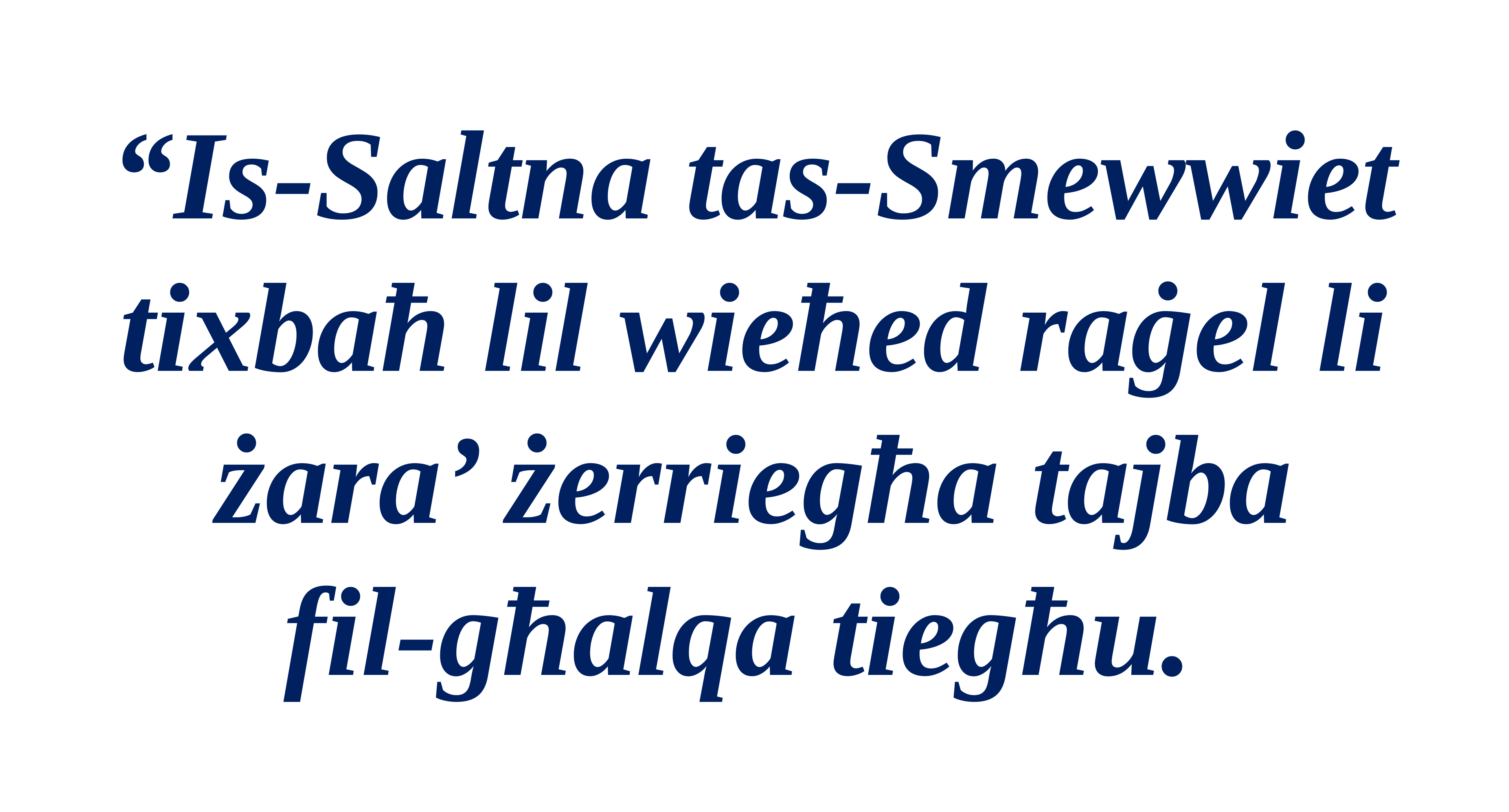

“Is-Saltna tas-Smewwiet
tixbaħ lil wieħed raġel li żara’ żerriegħa tajba
fil-għalqa tiegħu.